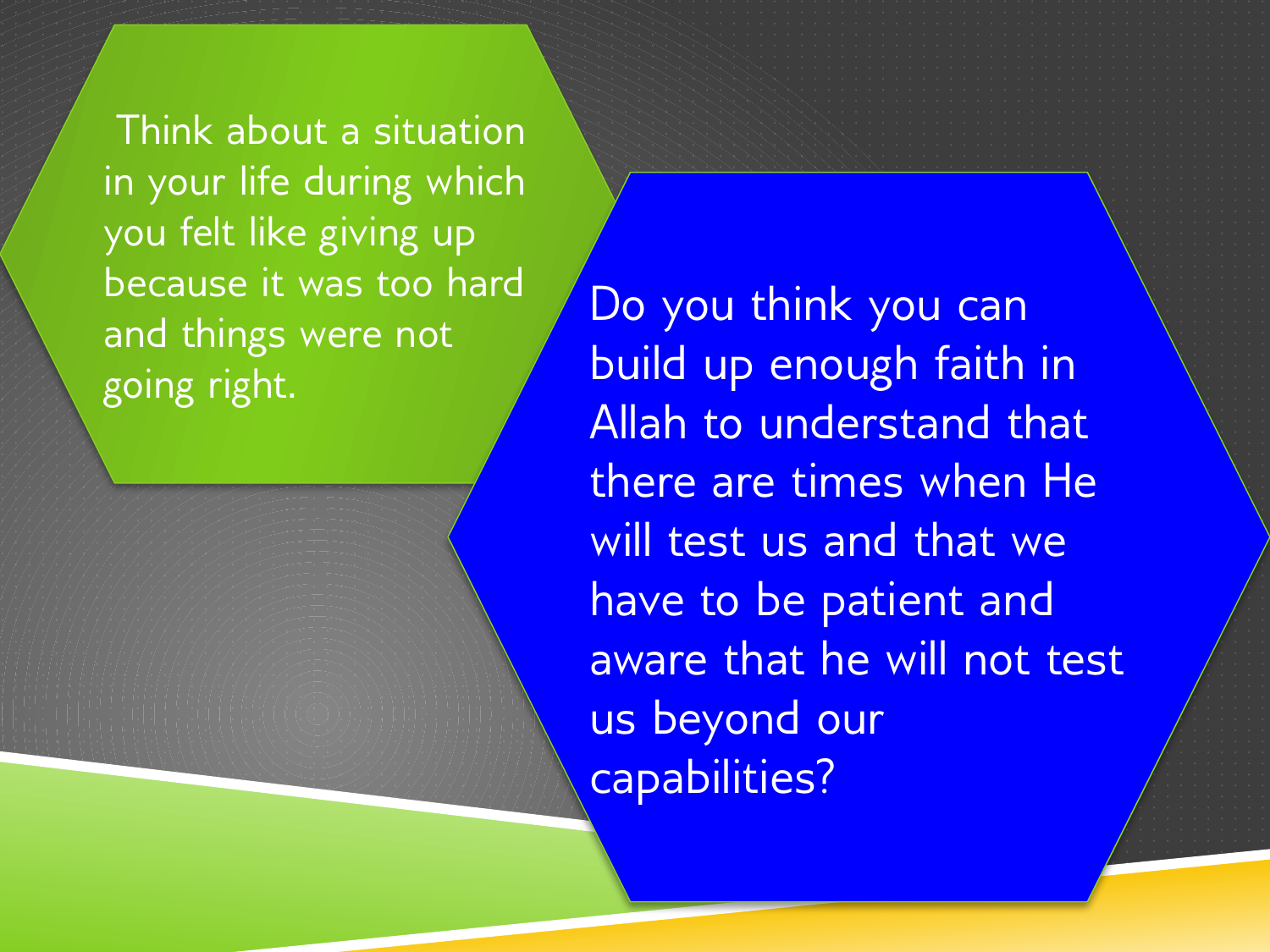

Think about a situation in your life during which you felt like giving up because it was too hard and things were not going right.
Do you think you can build up enough faith in Allah to understand that there are times when He will test us and that we have to be patient and aware that he will not test us beyond our capabilities?